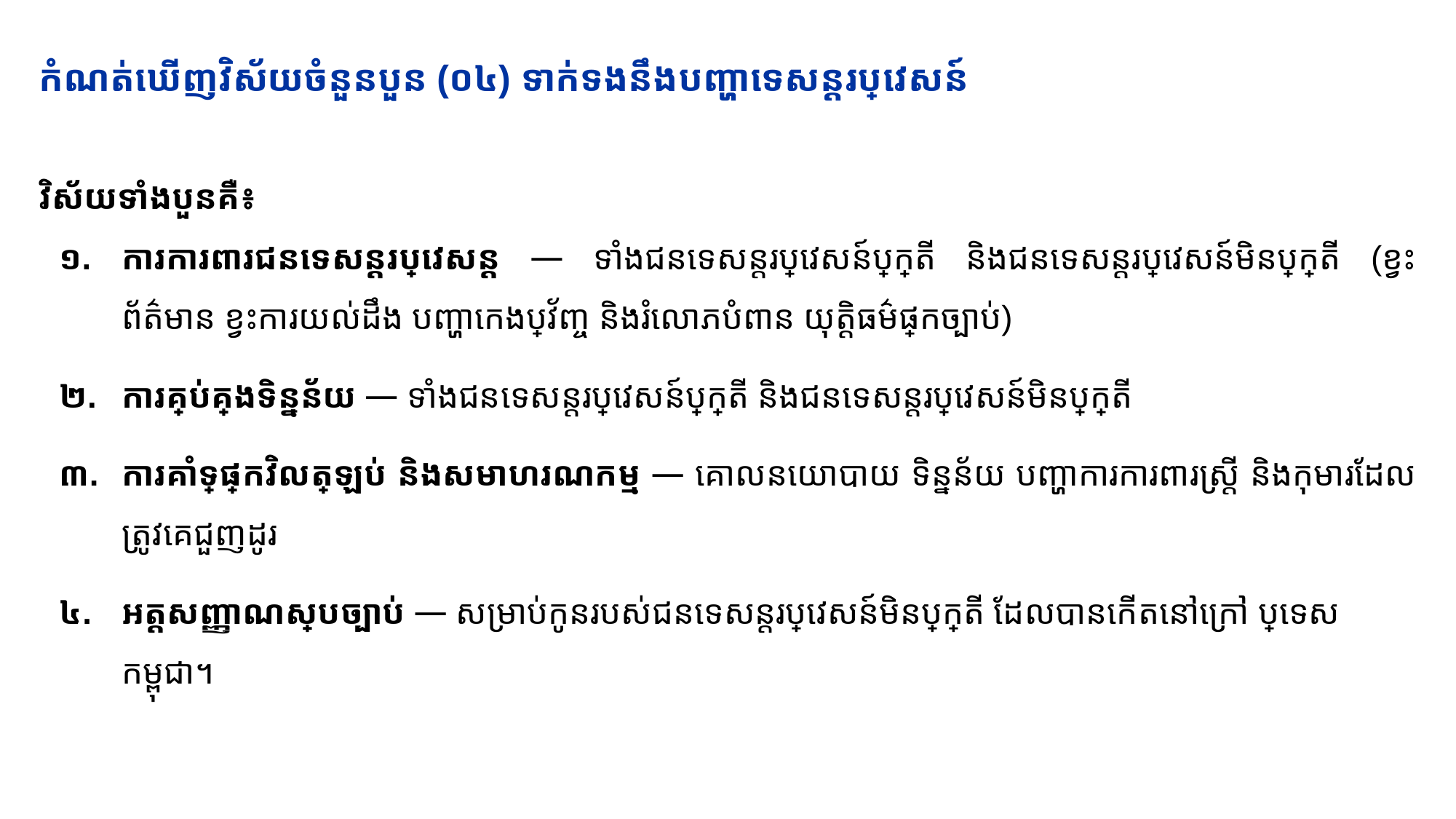

# កំណត់ឃើញវិស័យចំនួនបួន (០៤) ទាក់ទងនឹងបញ្ហាទេសន្តរប្រវេសន៍
វិស័យទាំងបួនគឺ៖
១.	ការការពារជនទេសន្តរប្រវេសន្ត — ទាំងជនទេសន្តរប្រវេសន៍ប្រក្រតី និងជនទេសន្តរប្រវេសន៍មិនប្រក្រតី (ខ្វះព័ត៌មាន ខ្វះការយល់ដឹង បញ្ហាកេងប្រវ័ញ្ច និងរំលោភបំពាន យុត្តិធម៌ផ្នែកច្បាប់)
២.	ការគ្រប់គ្រងទិន្នន័យ — ទាំងជនទេសន្តរប្រវេសន៍ប្រក្រតី និងជនទេសន្តរប្រវេសន៍មិនប្រក្រតី
៣.	ការគាំទ្រផ្នែកវិលត្រឡប់ និងសមាហរណកម្ម — គោលនយោបាយ ទិន្នន័យ បញ្ហាការការពារស្រ្តី និងកុមារដែលត្រូវគេជួញដូរ
៤.	អត្តសញ្ញាណស្របច្បាប់ — សម្រាប់កូនរបស់ជនទេសន្តរប្រវេសន៍មិនប្រក្រតី ដែលបានកើតនៅក្រៅ ប្រទេសកម្ពុជា។